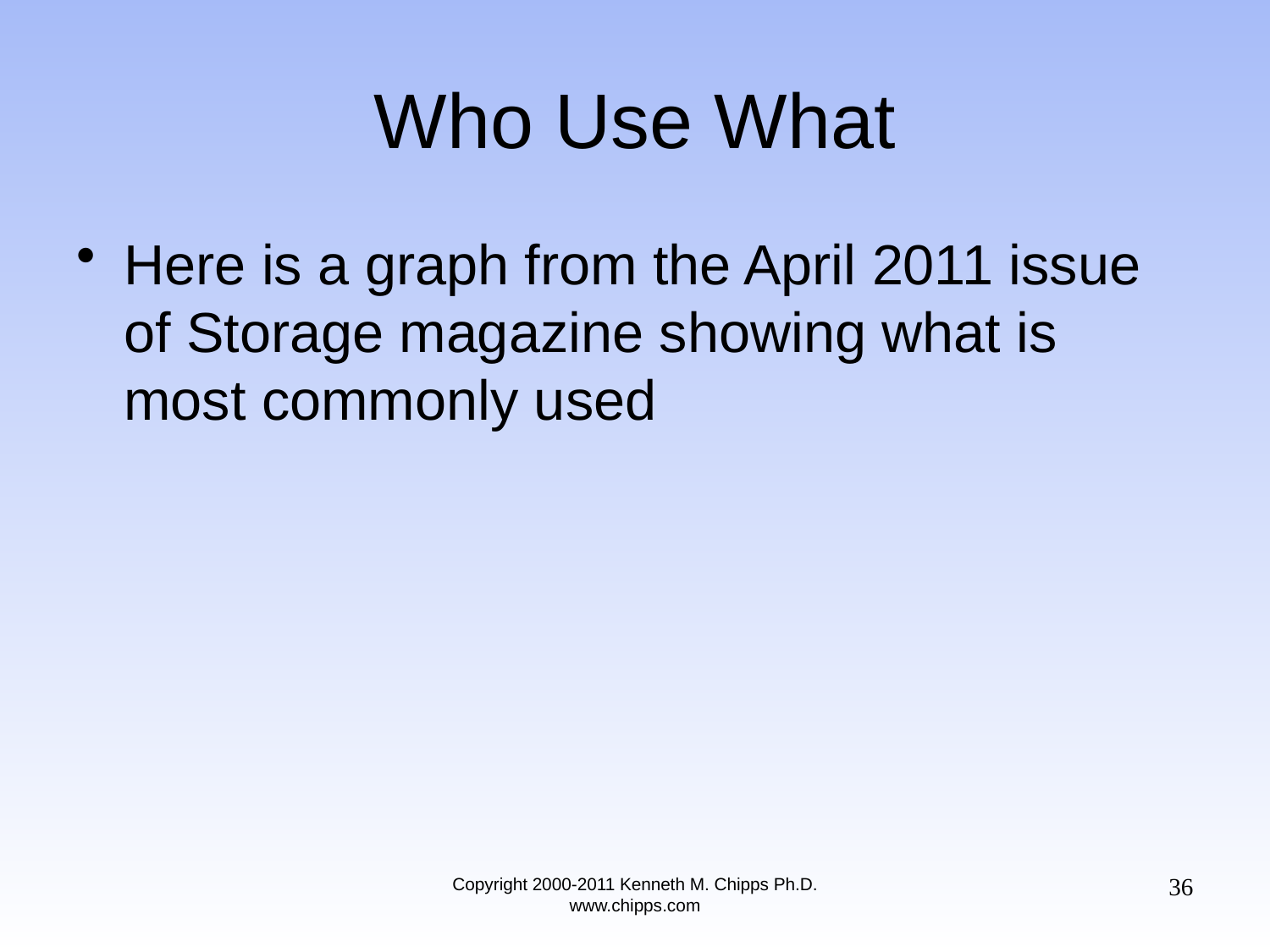

# Who Use What
Here is a graph from the April 2011 issue of Storage magazine showing what is most commonly used
36
Copyright 2000-2011 Kenneth M. Chipps Ph.D. www.chipps.com